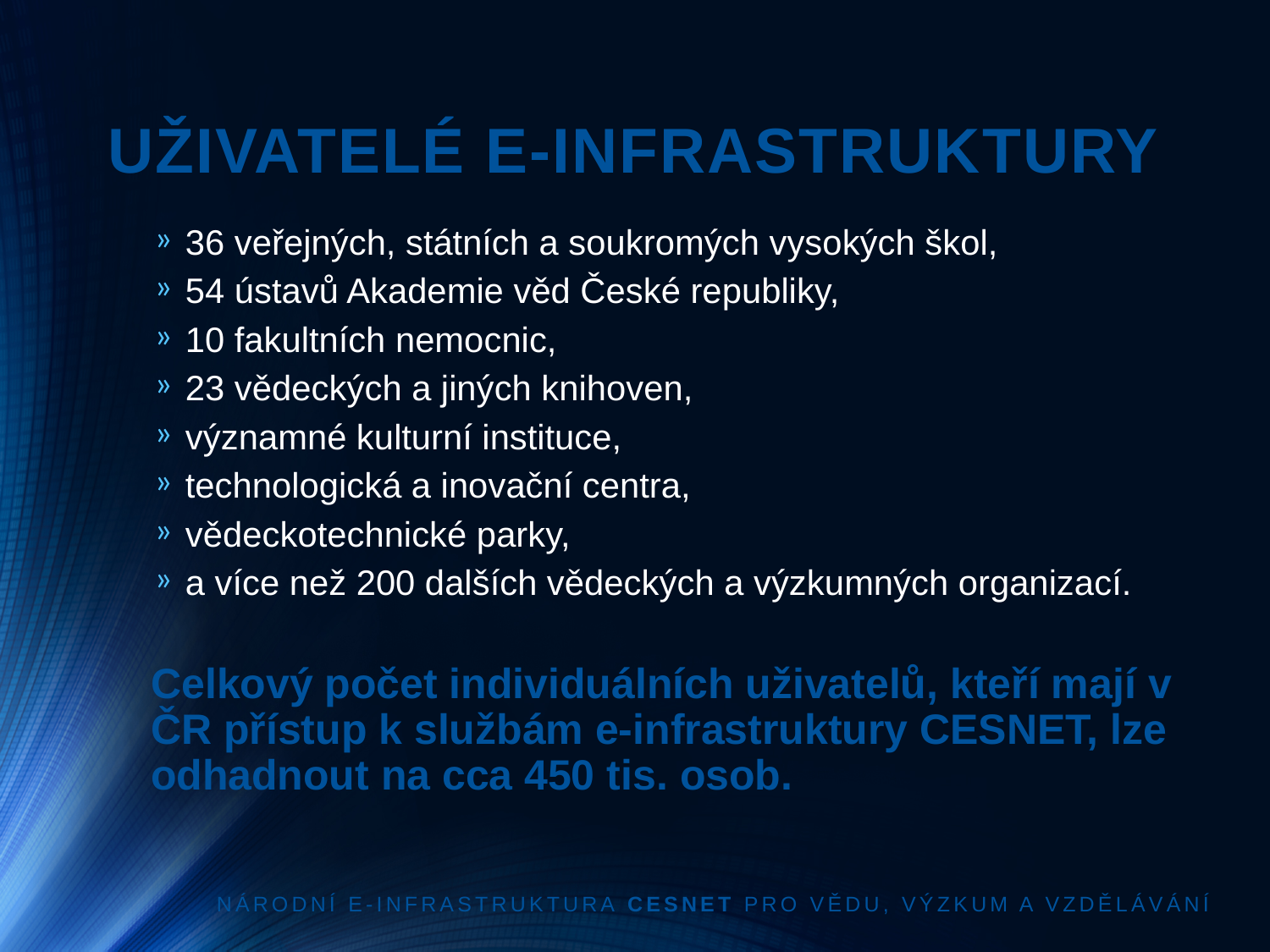

# UŽIVATELÉ E-INFRASTRUKTURY
36 veřejných, státních a soukromých vysokých škol,
54 ústavů Akademie věd České republiky,
10 fakultních nemocnic,
23 vědeckých a jiných knihoven,
významné kulturní instituce,
technologická a inovační centra,
vědeckotechnické parky,
a více než 200 dalších vědeckých a výzkumných organizací.
Celkový počet individuálních uživatelů, kteří mají v ČR přístup k službám e-infrastruktury CESNET, lze odhadnout na cca 450 tis. osob.
Národní e-infrastruktura CESNET pro vědu, výzkum a vzdělávání